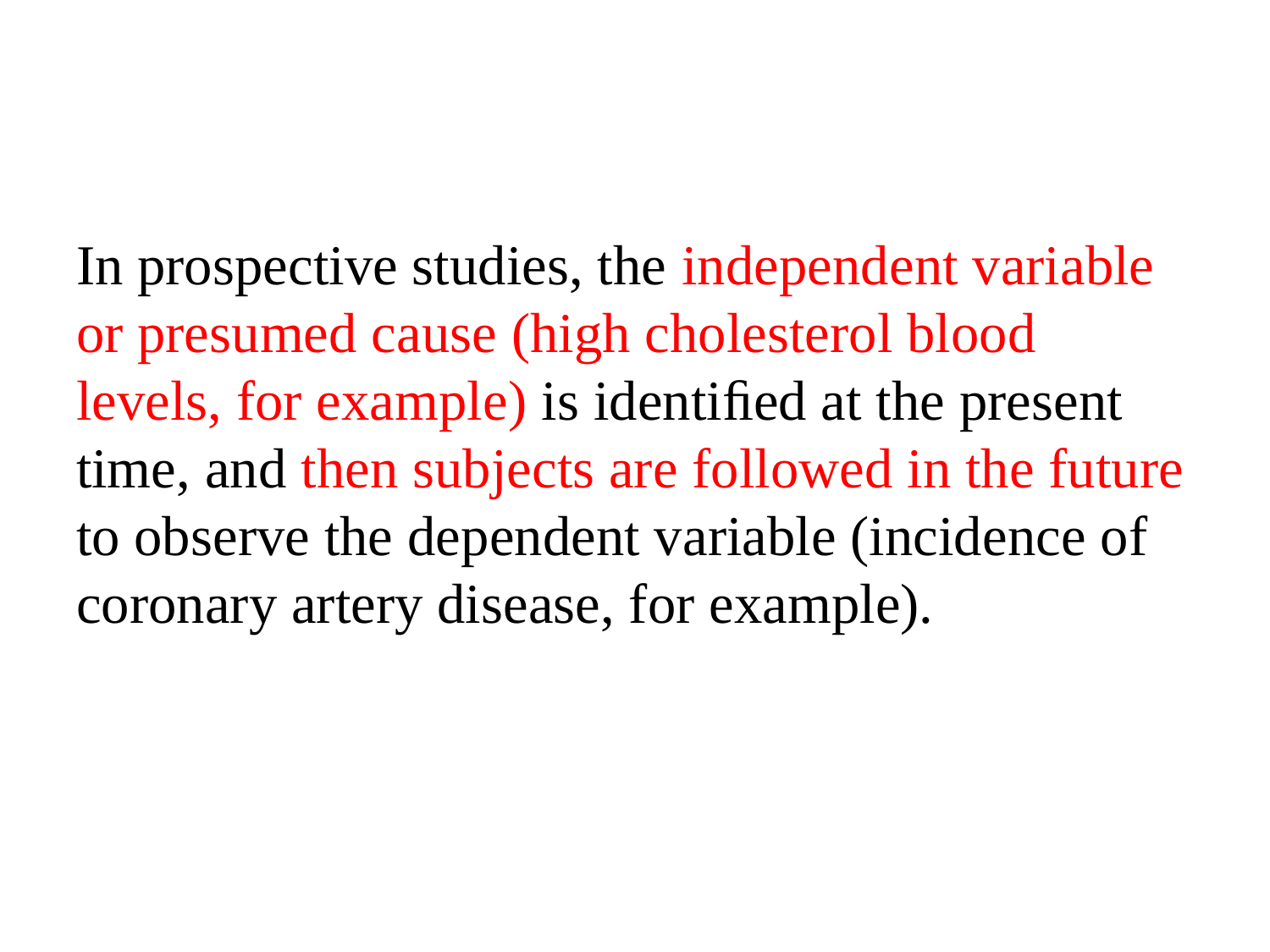

#
In prospective studies, the independent variable or presumed cause (high cholesterol blood levels, for example) is identiﬁed at the present time, and then subjects are followed in the future to observe the dependent variable (incidence of coronary artery disease, for example).